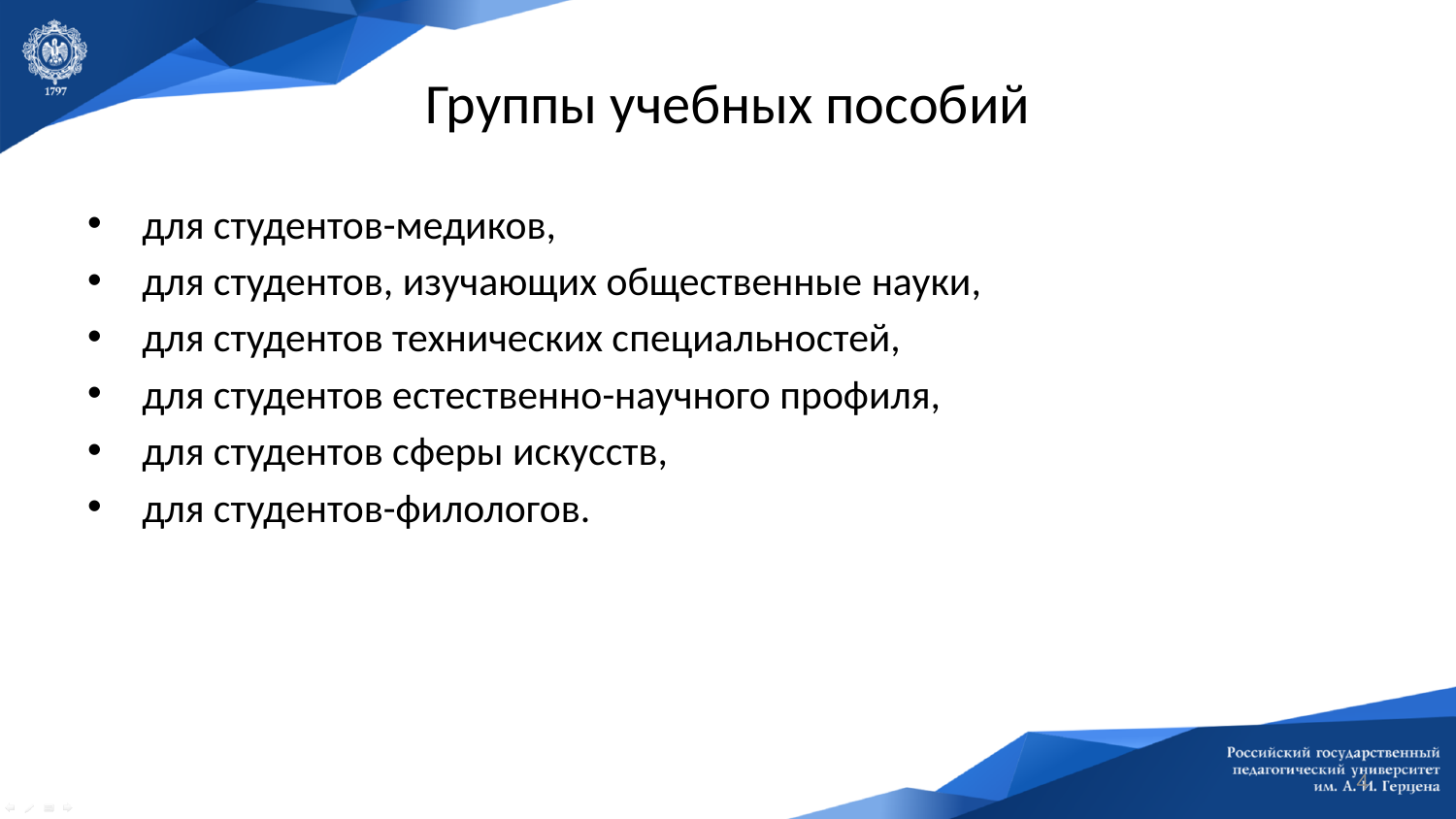

# Группы учебных пособий
для студентов-медиков,
для студентов, изучающих общественные науки,
для студентов технических специальностей,
для студентов естественно-научного профиля,
для студентов сферы искусств,
для студентов-филологов.

4